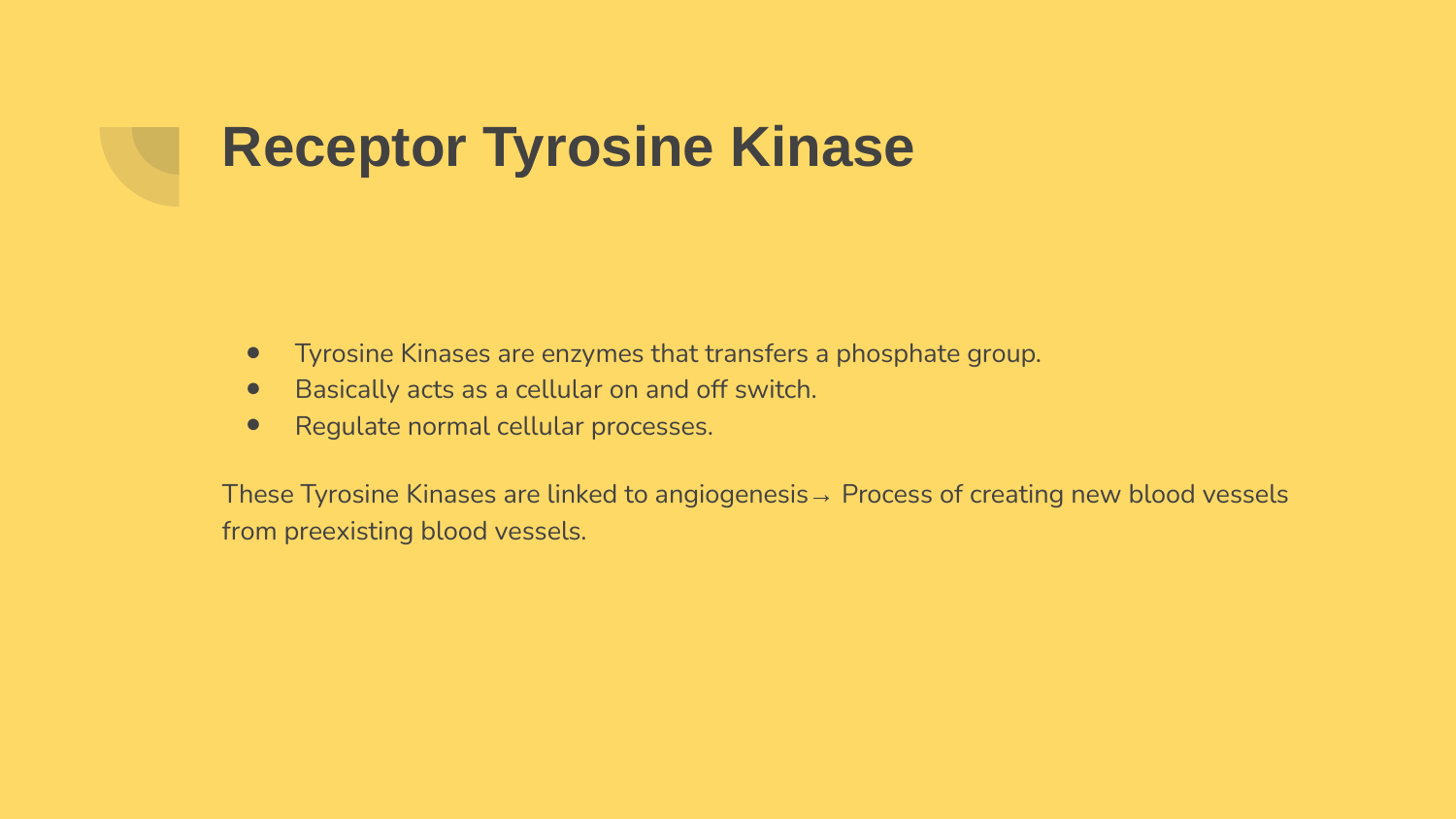

# Receptor Tyrosine Kinase
Tyrosine Kinases are enzymes that transfers a phosphate group.
Basically acts as a cellular on and off switch.
Regulate normal cellular processes.
These Tyrosine Kinases are linked to angiogenesis→ Process of creating new blood vessels from preexisting blood vessels.